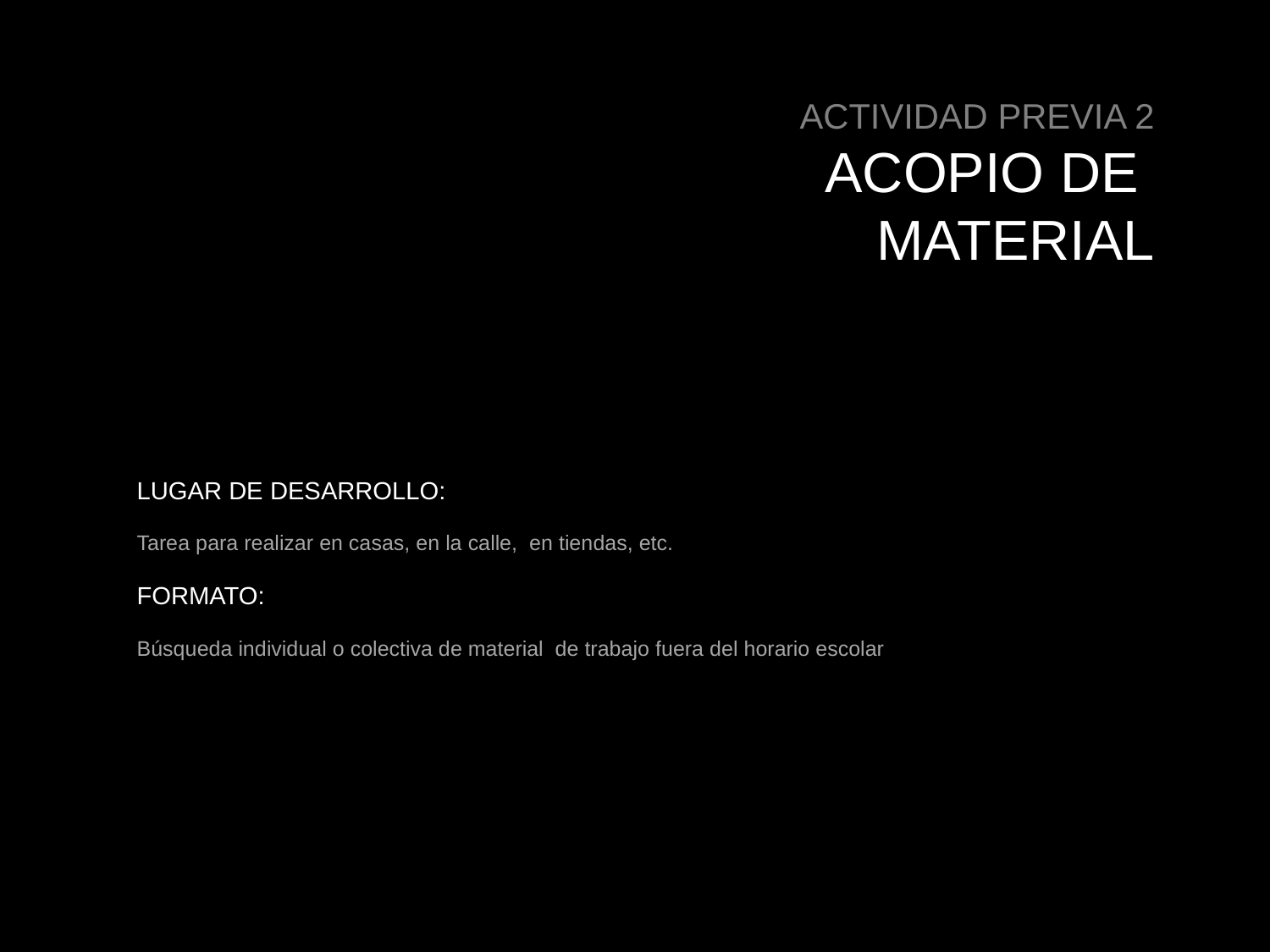

ACTIVIDAD PREVIA 2
ACOPIO DE
MATERIAL

LUGAR DE DESARROLLO:

Tarea para realizar en casas, en la calle,  en tiendas, etc.

FORMATO:

Búsqueda individual o colectiva de material  de trabajo fuera del horario escolar